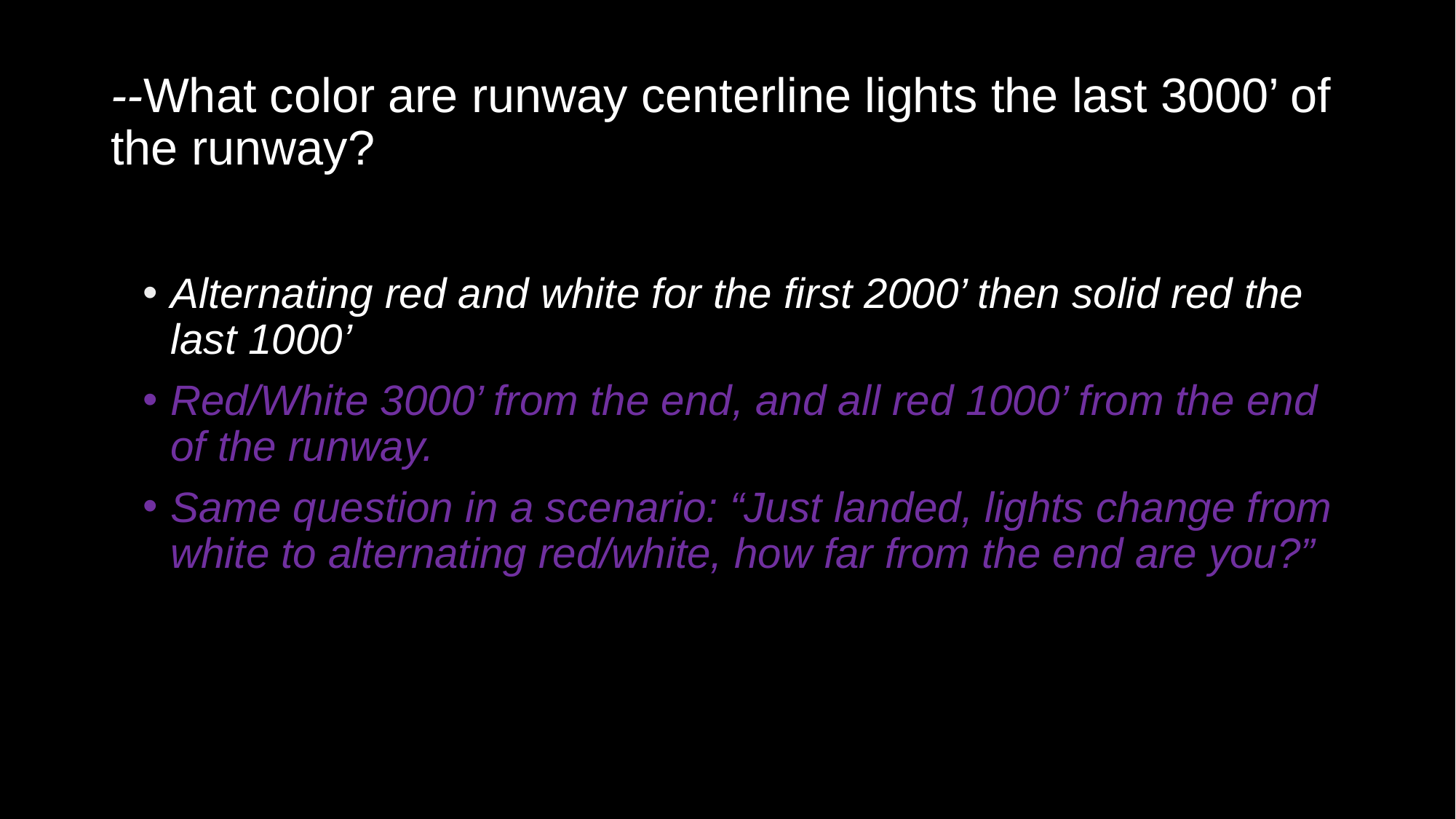

# --What color are runway centerline lights the last 3000’ of the runway?
Alternating red and white for the first 2000’ then solid red the last 1000’
Red/White 3000’ from the end, and all red 1000’ from the end of the runway.
Same question in a scenario: “Just landed, lights change from white to alternating red/white, how far from the end are you?”